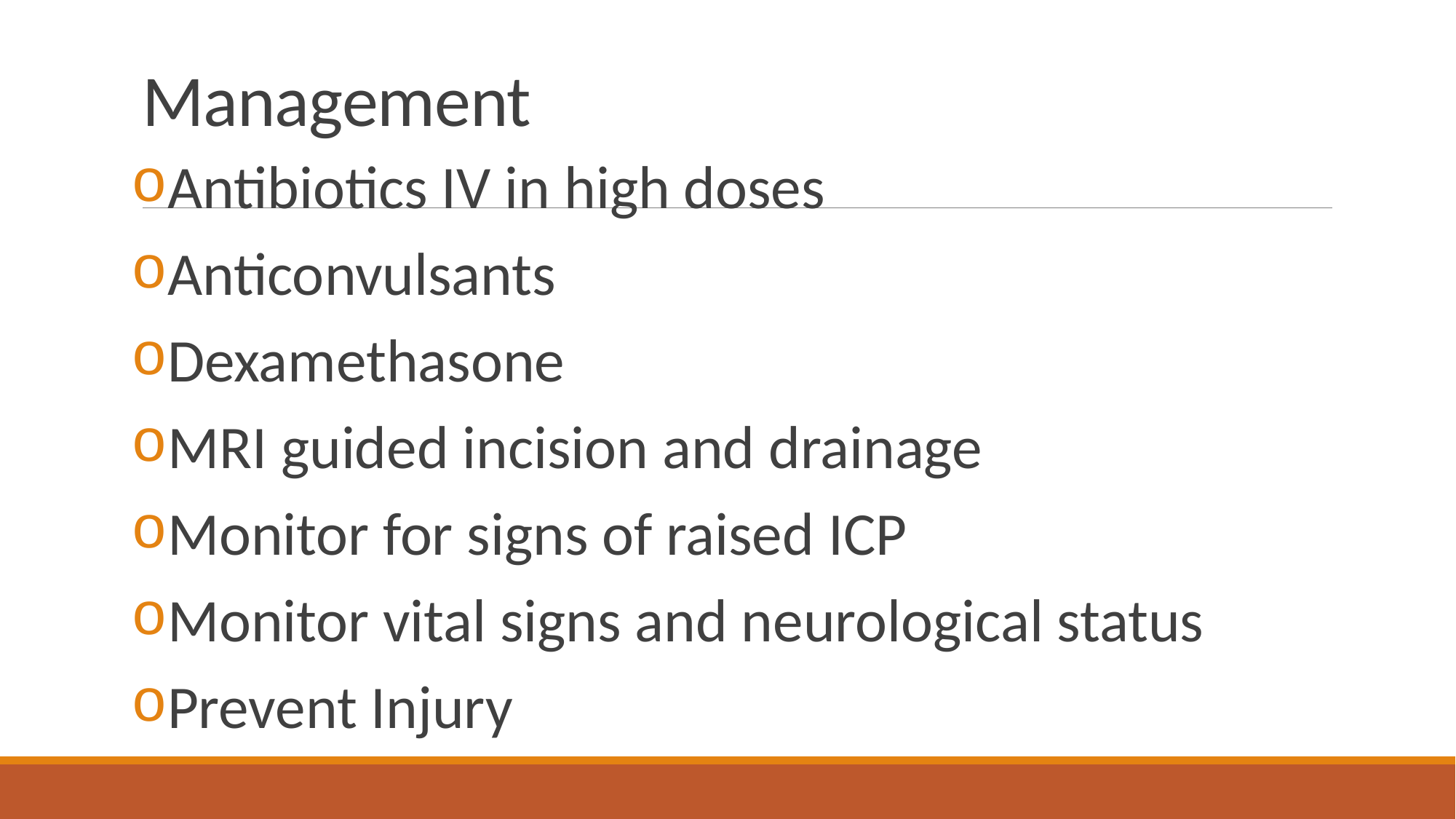

# Management
Antibiotics IV in high doses
Anticonvulsants
Dexamethasone
MRI guided incision and drainage
Monitor for signs of raised ICP
Monitor vital signs and neurological status
Prevent Injury